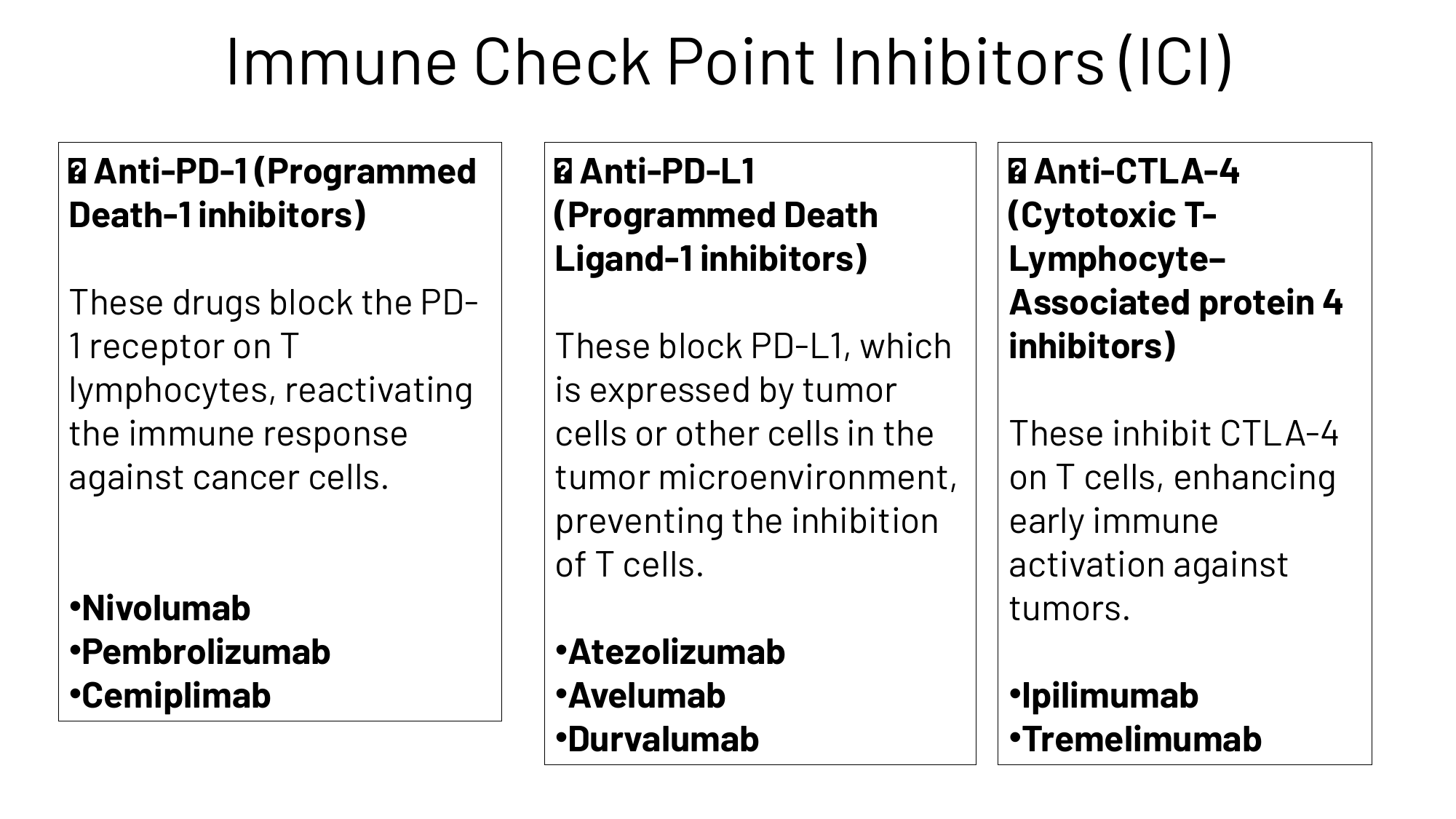

# Immune Check Point Inhibitors (ICI)
🧪 Anti-PD-L1 (Programmed Death Ligand-1 inhibitors)

These block PD-L1, which is expressed by tumor cells or other cells in the tumor microenvironment, preventing the inhibition of T cells.

Atezolizumab
Avelumab
Durvalumab
🧬 Anti-PD-1 (Programmed Death-1 inhibitors)

These drugs block the PD-1 receptor on T lymphocytes, reactivating the immune response against cancer cells.

Nivolumab
Pembrolizumab
Cemiplimab
🧯 Anti-CTLA-4 (Cytotoxic T-Lymphocyte–Associated protein 4 inhibitors)

These inhibit CTLA-4 on T cells, enhancing early immune activation against tumors.

Ipilimumab
Tremelimumab